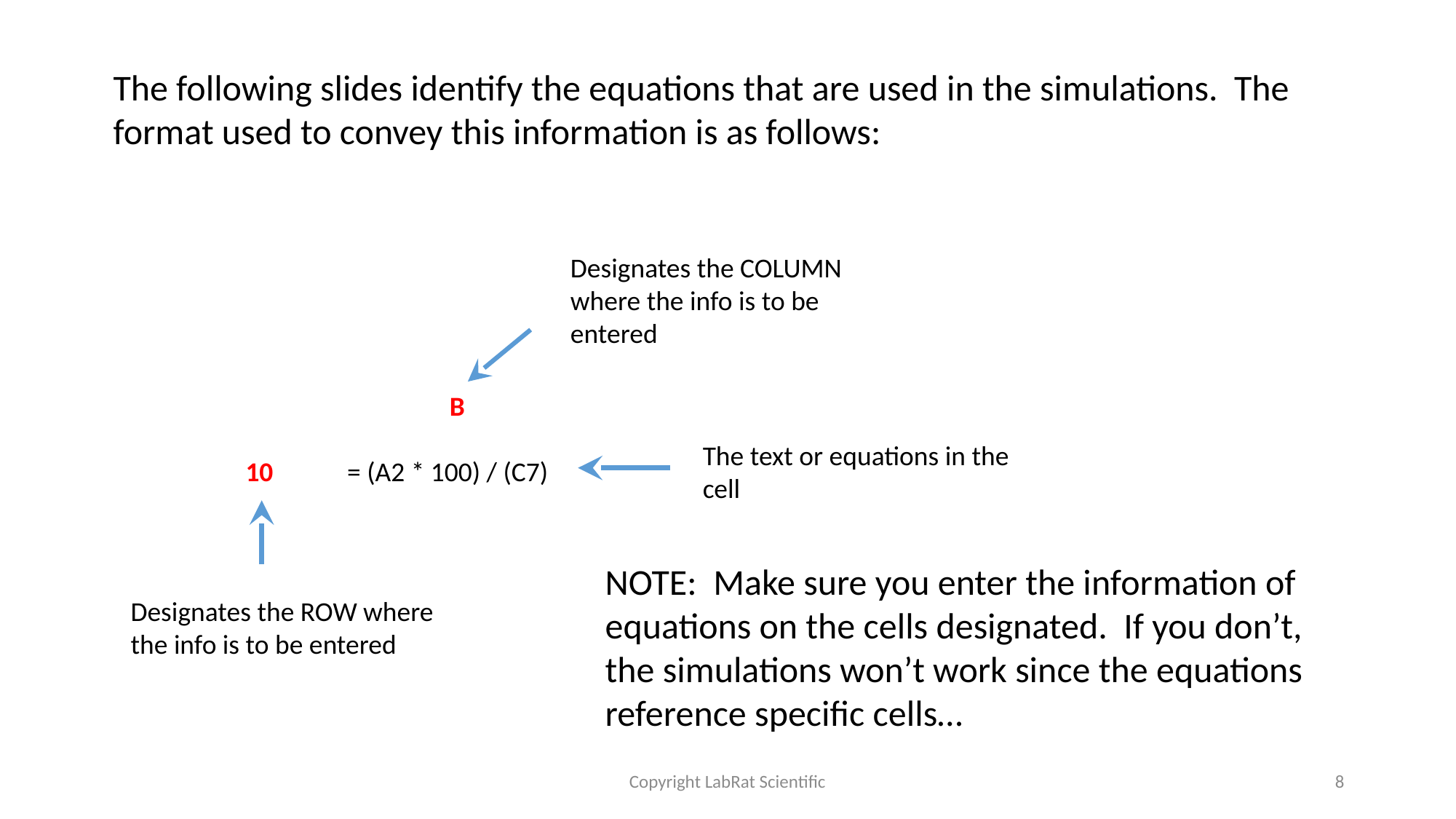

The following slides identify the equations that are used in the simulations.  The format used to convey this information is as follows:
Designates the COLUMN where the info is to be entered
                                 B

10            = (A2 * 100) / (C7)
The text or equations in the cell
NOTE:  Make sure you enter the information of equations on the cells designated.  If you don’t, the simulations won’t work since the equations reference specific cells…
Designates the ROW where the info is to be entered
Copyright LabRat Scientific
8